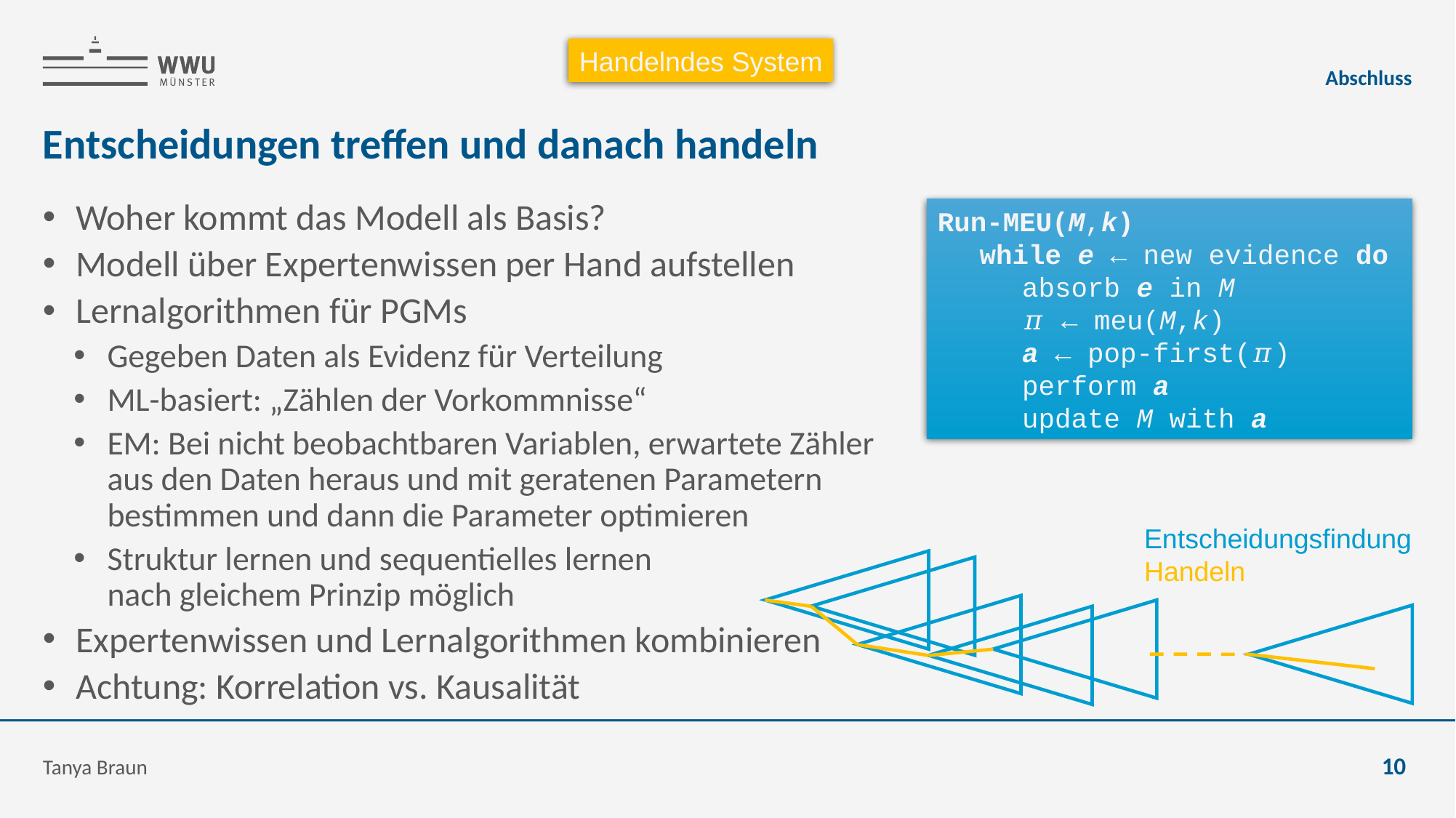

Handelndes System
Abschluss
# Entscheidungen treffen und danach handeln
Woher kommt das Modell als Basis?
Modell über Expertenwissen per Hand aufstellen
Lernalgorithmen für PGMs
Gegeben Daten als Evidenz für Verteilung
ML-basiert: „Zählen der Vorkommnisse“
EM: Bei nicht beobachtbaren Variablen, erwartete Zähler aus den Daten heraus und mit geratenen Parametern bestimmen und dann die Parameter optimieren
Struktur lernen und sequentielles lernen
nach gleichem Prinzip möglich
Expertenwissen und Lernalgorithmen kombinieren
Achtung: Korrelation vs. Kausalität

Run-MEU(M,k)
	while e ← new evidence do
		absorb e in M
		𝜋 ← meu(M,k)
		a ← pop-first(𝜋)
		perform a
		update M with a
Entscheidungsfindung
Handeln

Tanya Braun
10